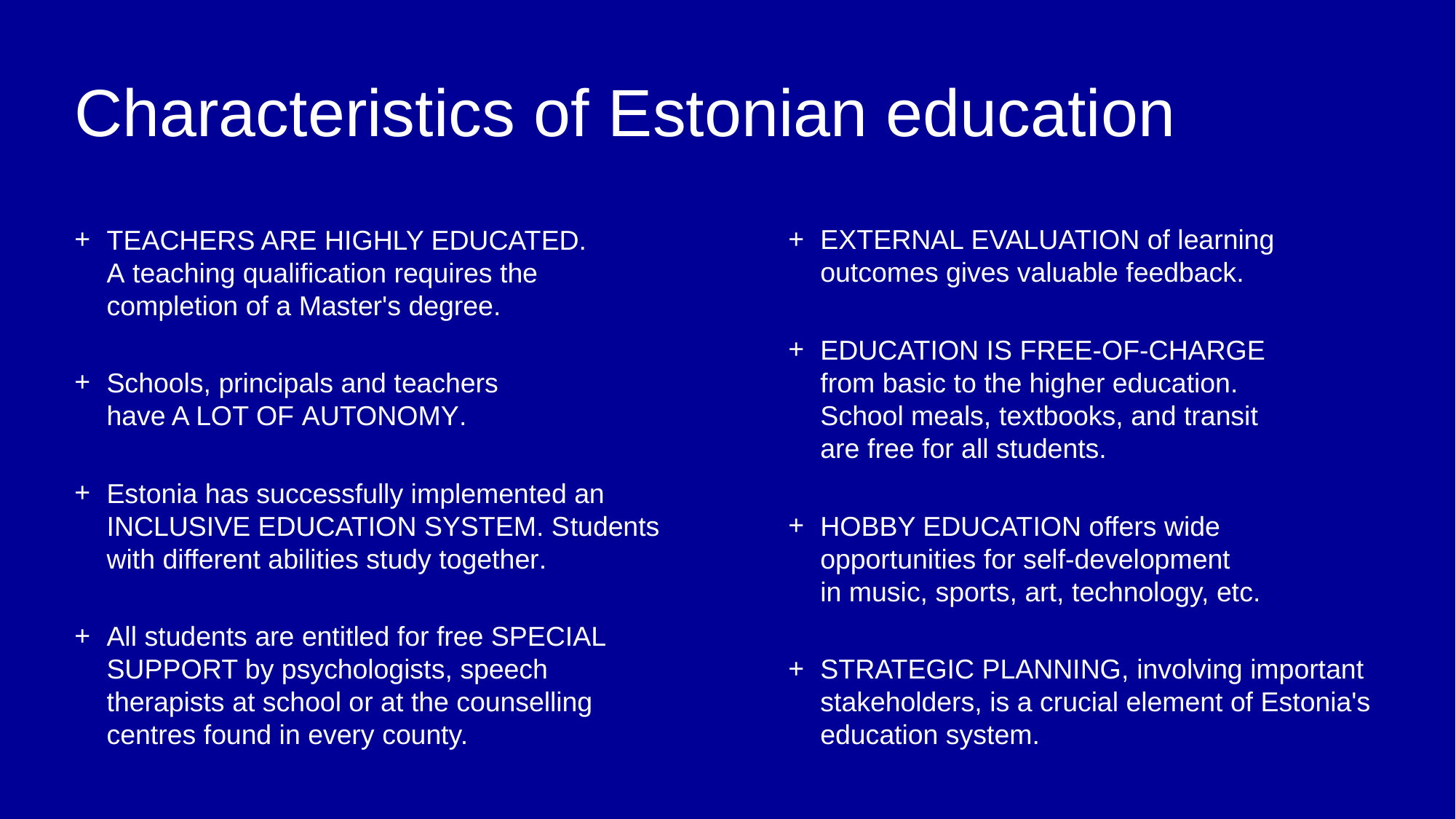

# Characteristics of Estonian education
TEACHERS ARE HIGHLY EDUCATED.
A teaching qualification requires the completion of a Master's degree.

Schools, principals and teachers
have A LOT OF AUTONOMY.

Estonia has successfully implemented an INCLUSIVE EDUCATION SYSTEM. Students with different abilities study together.

All students are entitled for free SPECIAL SUPPORT by psychologists, speech therapists at school or at the counselling centres found in every county.

EXTERNAL EVALUATION of learning outcomes gives valuable feedback.

EDUCATION IS FREE-OF-CHARGE
from basic to the higher education.
School meals, textbooks, and transit
are free for all students.

HOBBY EDUCATION offers wide opportunities for self-development
in music, sports, art, technology, etc.

STRATEGIC PLANNING, involving important stakeholders, is a crucial element of Estonia's education system.